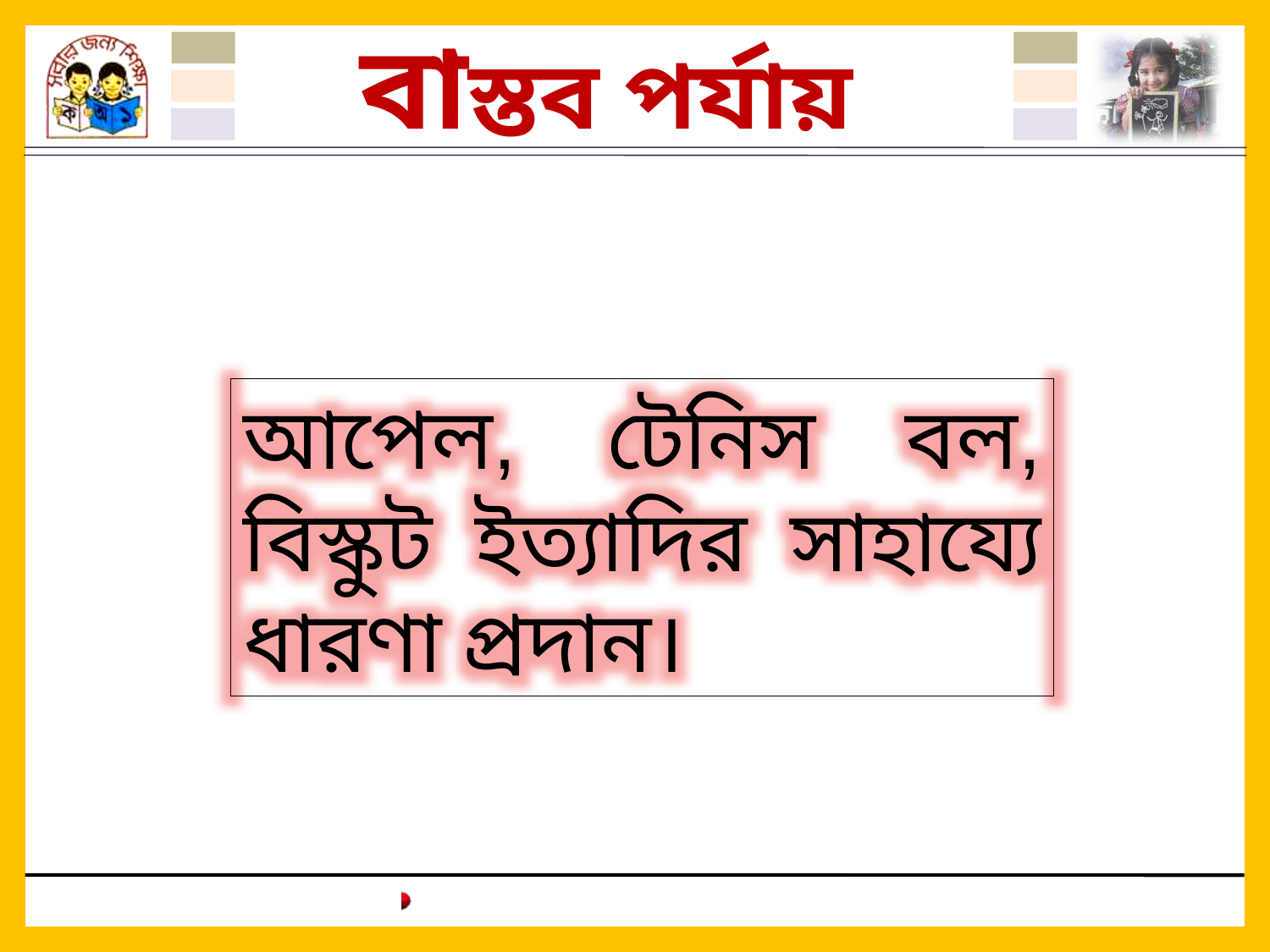

বাস্তব পর্যায়
আপেল, টেনিস বল, বিস্কুট ইত্যাদির সাহায্যে ধারণা প্রদান।